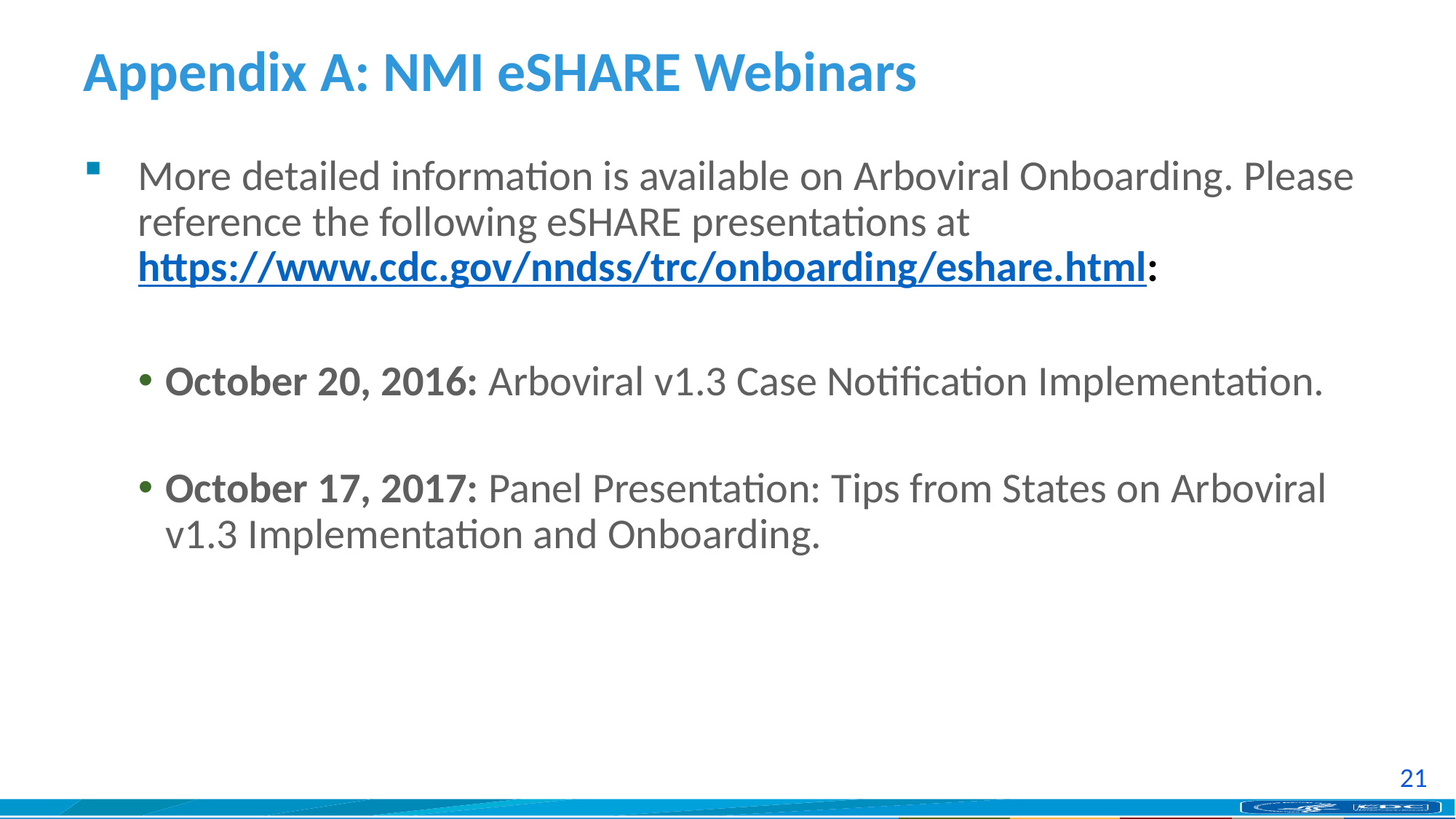

# Appendix A: NMI eSHARE Webinars
More detailed information is available on Arboviral Onboarding. Please reference the following eSHARE presentations at https://www.cdc.gov/nndss/trc/onboarding/eshare.html:

October 20, 2016: Arboviral v1.3 Case Notification Implementation.

October 17, 2017: Panel Presentation: Tips from States on Arboviral v1.3 Implementation and Onboarding.